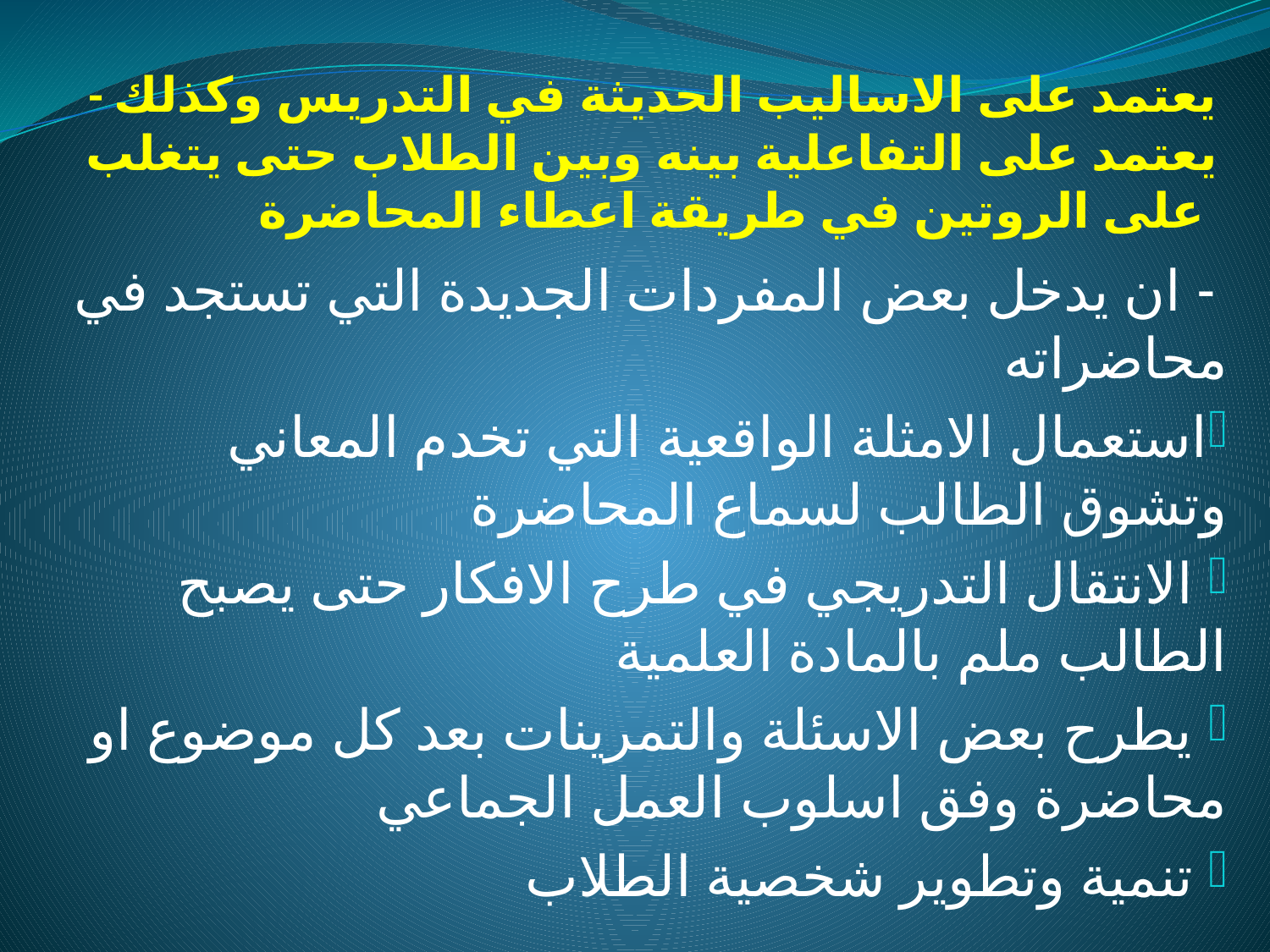

# - يعتمد على الاساليب الحديثة في التدريس وكذلك يعتمد على التفاعلية بينه وبين الطلاب حتى يتغلب على الروتين في طريقة اعطاء المحاضرة
 - ان يدخل بعض المفردات الجديدة التي تستجد في محاضراته
استعمال الامثلة الواقعية التي تخدم المعاني وتشوق الطالب لسماع المحاضرة
 الانتقال التدريجي في طرح الافكار حتى يصبح الطالب ملم بالمادة العلمية
 يطرح بعض الاسئلة والتمرينات بعد كل موضوع او محاضرة وفق اسلوب العمل الجماعي
 تنمية وتطوير شخصية الطلاب